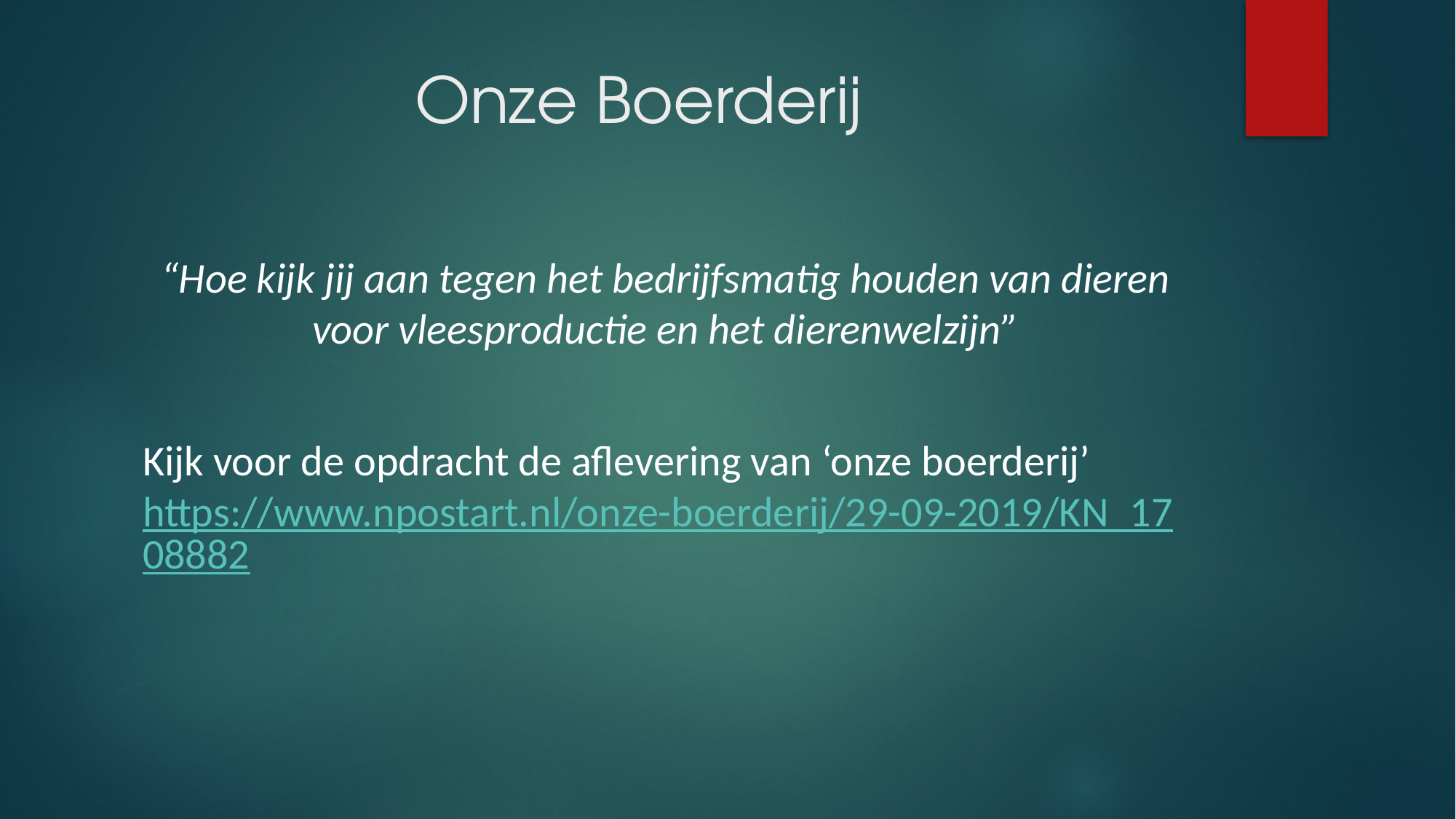

# Onze Boerderij
“Hoe kijk jij aan tegen het bedrijfsmatig houden van dieren voor vleesproductie en het dierenwelzijn”

Kijk voor de opdracht de aflevering van ‘onze boerderij’ https://www.npostart.nl/onze-boerderij/29-09-2019/KN_1708882